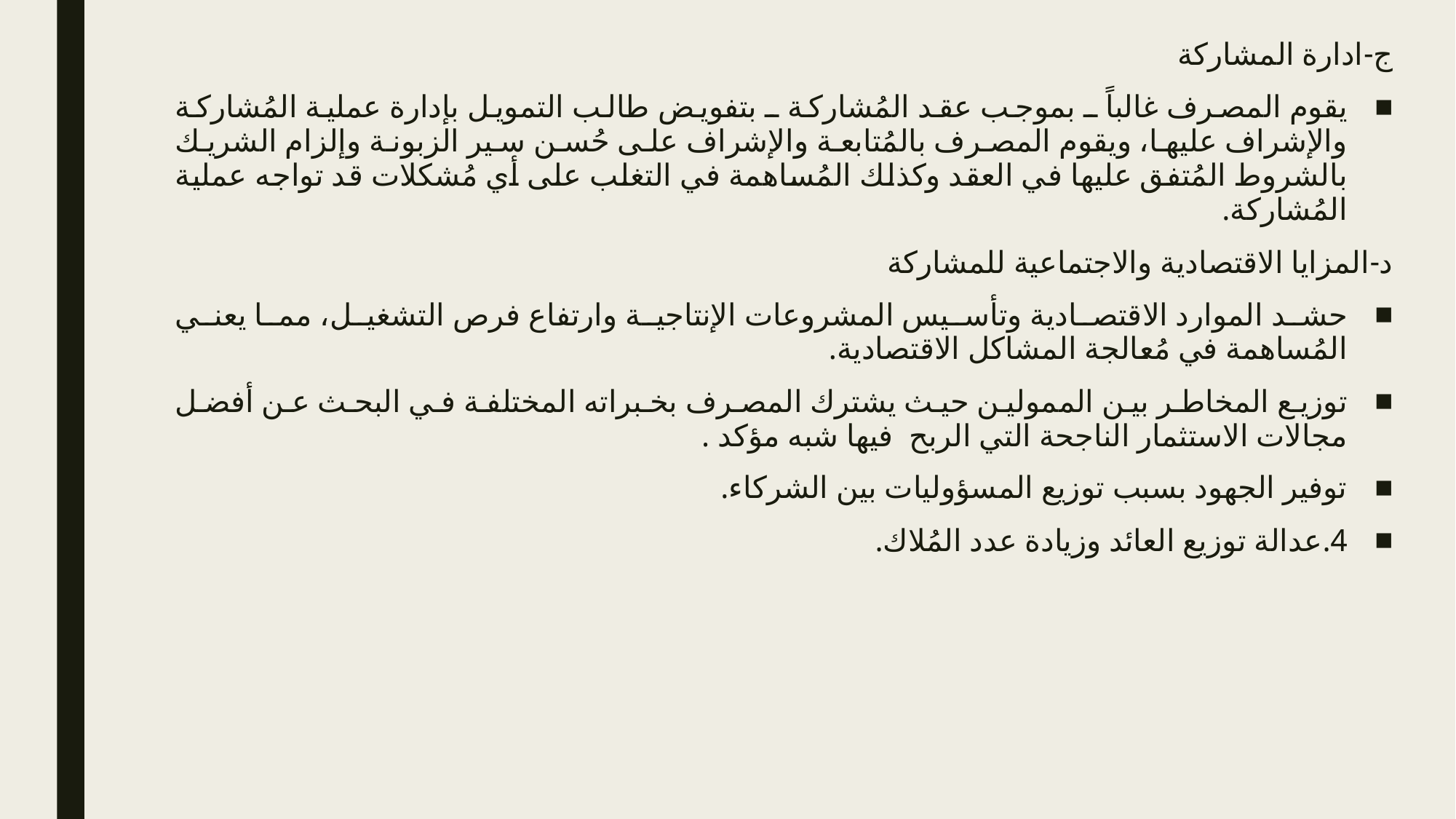

ج-ادارة المشاركة
يقوم المصرف غالباً ـ بموجب عقد المُشاركة ـ بتفويض طالب التمويل بإدارة عملية المُشاركة والإشراف عليها، ويقوم المصرف بالمُتابعة والإشراف على حُسن سير الزبونة وإلزام الشريك بالشروط المُتفق عليها في العقد وكذلك المُساهمة في التغلب على أي مُشكلات قد تواجه عملية المُشاركة.
د-المزايا الاقتصادية والاجتماعية للمشاركة
حشد الموارد الاقتصادية وتأسيس المشروعات الإنتاجية وارتفاع فرص التشغيل، مما يعني المُساهمة في مُعالجة المشاكل الاقتصادية.
توزيع المخاطر بين الممولين حيث يشترك المصرف بخبراته المختلفة في البحث عن أفضل مجالات الاستثمار الناجحة التي الربح  فيها شبه مؤكد .
توفير الجهود بسبب توزيع المسؤوليات بين الشركاء.
4.عدالة توزيع العائد وزيادة عدد المُلاك.